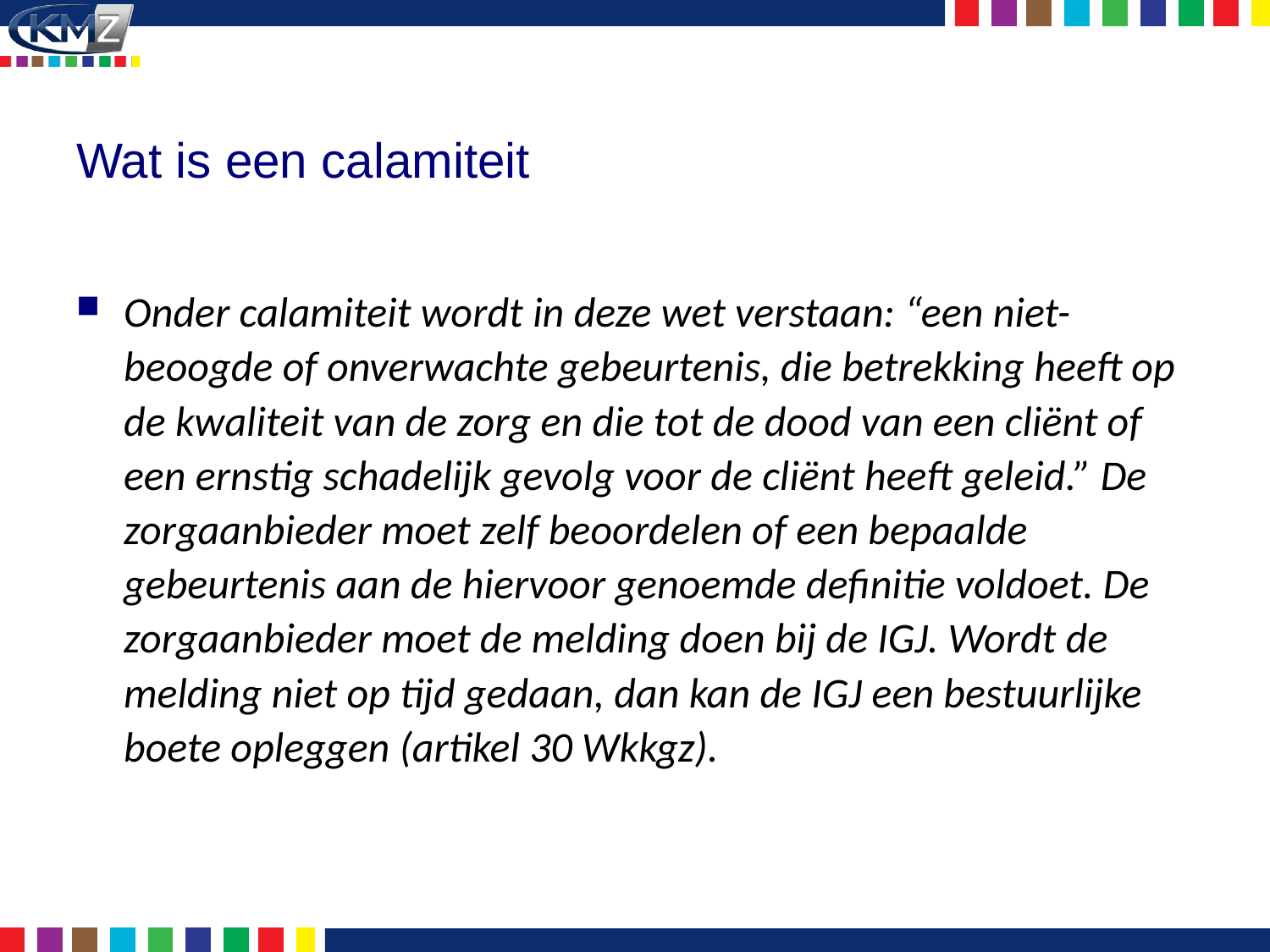

# Wat is een calamiteit
Onder calamiteit wordt in deze wet verstaan: “een niet-beoogde of onverwachte gebeurtenis, die betrekking heeft op de kwaliteit van de zorg en die tot de dood van een cliënt of een ernstig schadelijk gevolg voor de cliënt heeft geleid.” De zorgaanbieder moet zelf beoordelen of een bepaalde gebeurtenis aan de hiervoor genoemde definitie voldoet. De zorgaanbieder moet de melding doen bij de IGJ. Wordt de melding niet op tijd gedaan, dan kan de IGJ een bestuurlijke boete opleggen (artikel 30 Wkkgz).